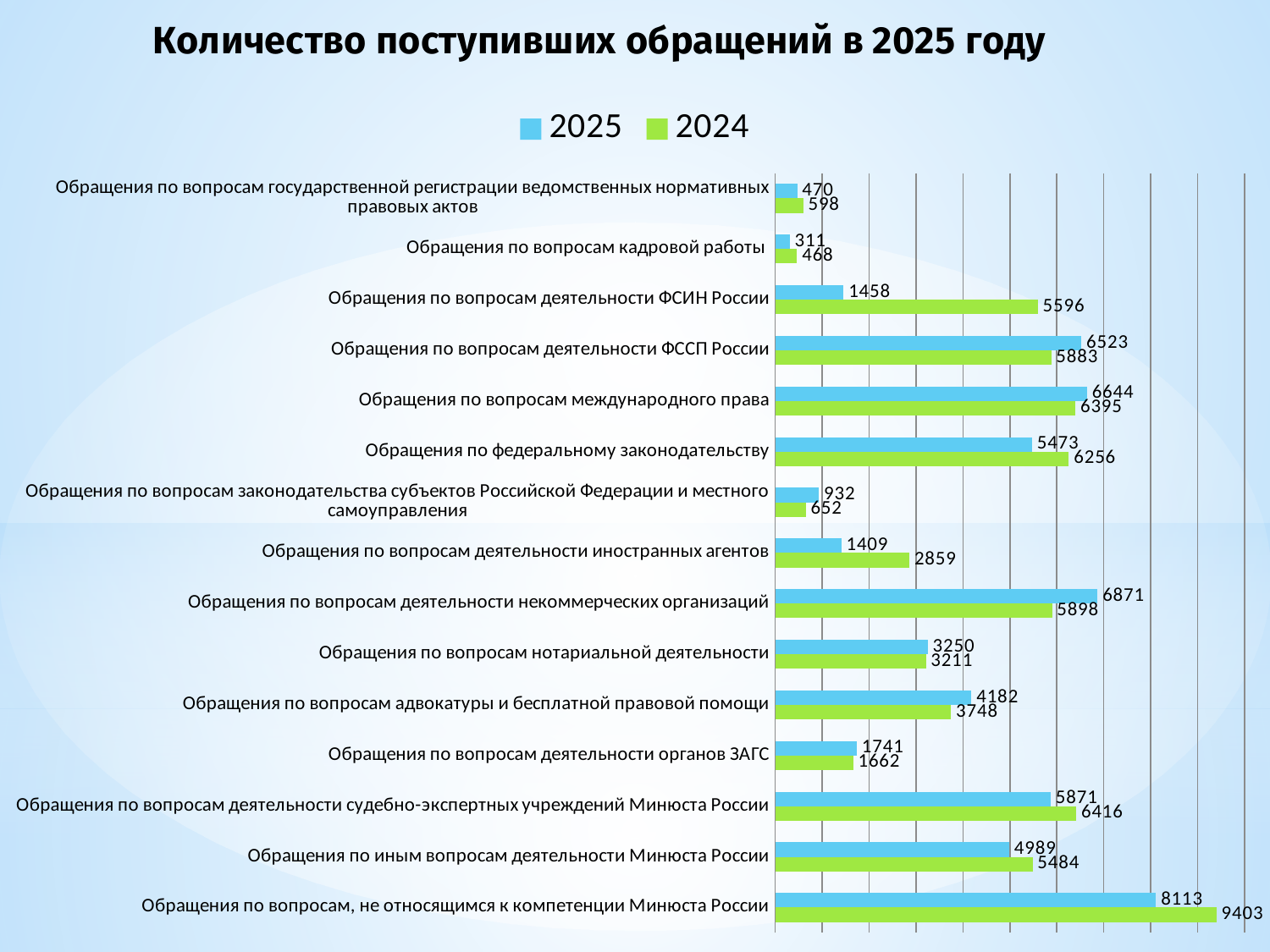

### Chart: Количество поступивших обращений в 2025 году

| Category | 2024 | 2025 |
|---|---|---|
| Обращения по вопросам, не относящимся к компетенции Минюста России | 9403.0 | 8113.0 |
| Обращения по иным вопросам деятельности Минюста России | 5484.0 | 4989.0 |
| Обращения по вопросам деятельности судебно-экспертных учреждений Минюста России | 6416.0 | 5871.0 |
| Обращения по вопросам деятельности органов ЗАГС | 1662.0 | 1741.0 |
| Обращения по вопросам адвокатуры и бесплатной правовой помощи | 3748.0 | 4182.0 |
| Обращения по вопросам нотариальной деятельности | 3211.0 | 3250.0 |
| Обращения по вопросам деятельности некоммерческих организаций | 5898.0 | 6871.0 |
| Обращения по вопросам деятельности иностранных агентов | 2859.0 | 1409.0 |
| Обращения по вопросам законодательства субъектов Российской Федерации и местного самоуправления | 652.0 | 932.0 |
| Обращения по федеральному законодательству | 6256.0 | 5473.0 |
| Обращения по вопросам международного права | 6395.0 | 6644.0 |
| Обращения по вопросам деятельности ФССП России | 5883.0 | 6523.0 |
| Обращения по вопросам деятельности ФСИН России | 5596.0 | 1458.0 |
| Обращения по вопросам кадровой работы  | 468.0 | 311.0 |
| Обращения по вопросам государственной регистрации ведомственных нормативных правовых актов | 598.0 | 470.0 |